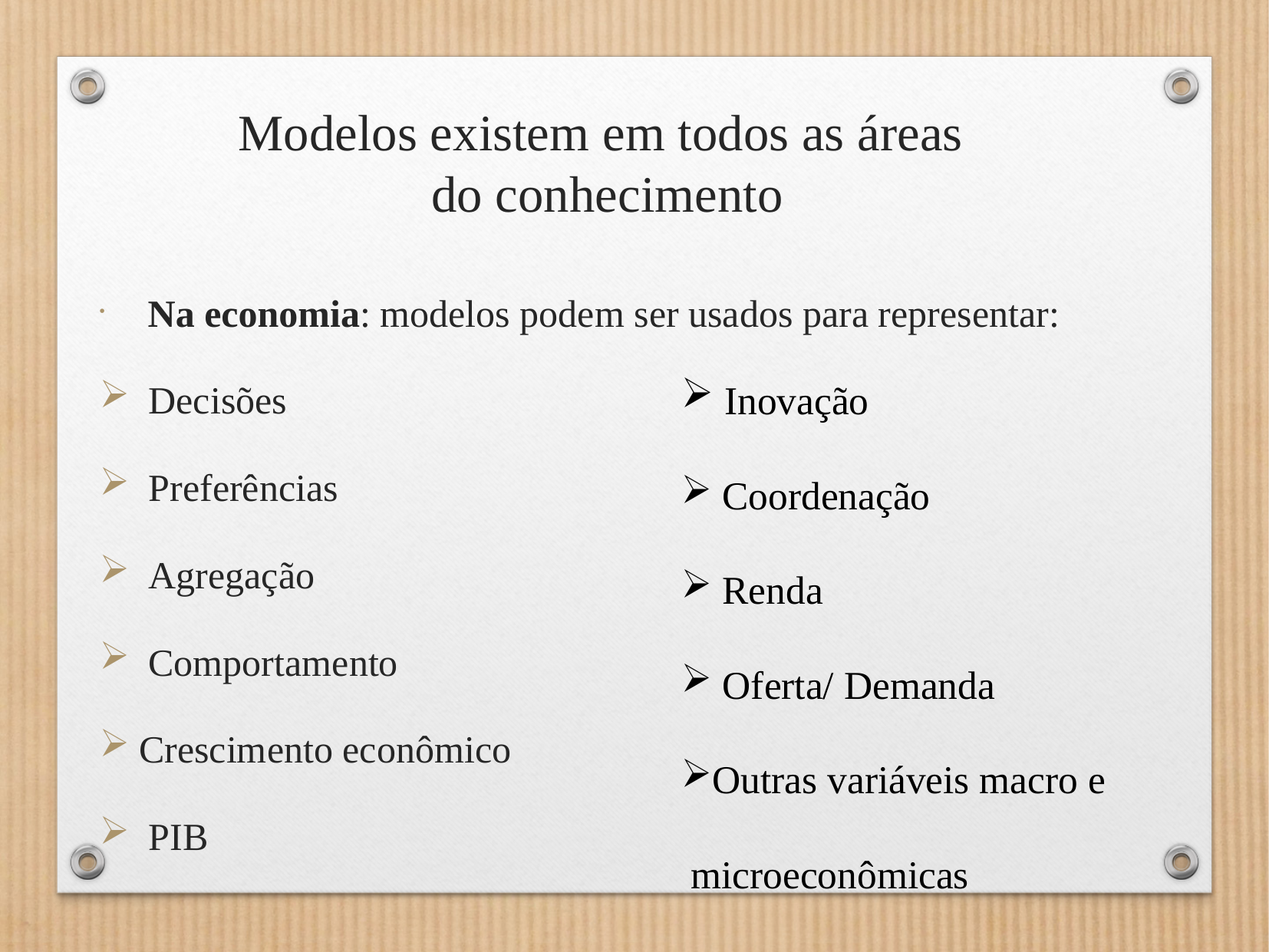

Modelos existem em todos as áreas
do conhecimento
 Na economia: modelos podem ser usados para representar:
 Decisões
 Preferências
 Agregação
 Comportamento
Crescimento econômico
 PIB

 Inovação
 Coordenação
 Renda
 Oferta/ Demanda
Outras variáveis macro e
 microeconômicas